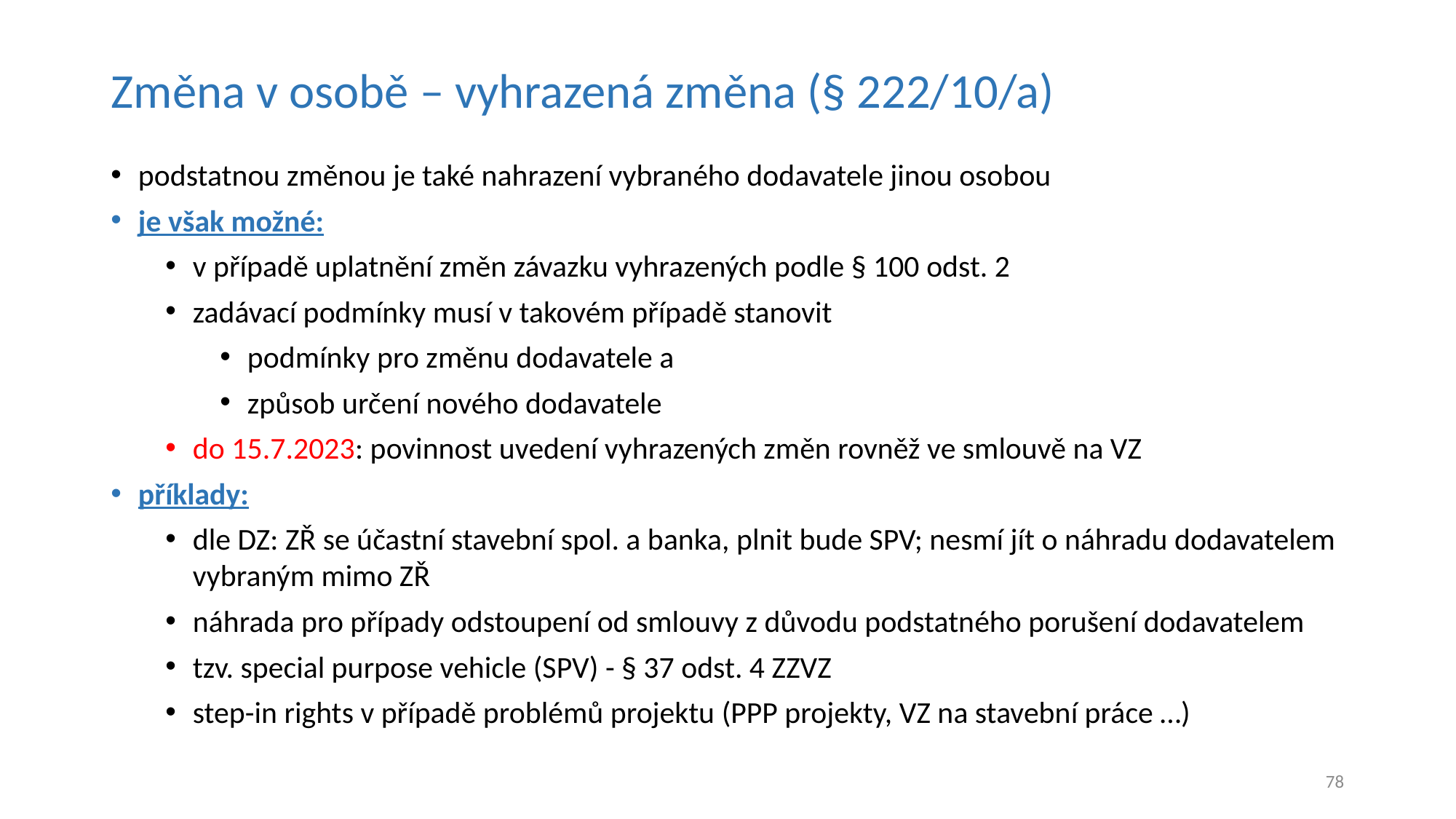

# Změna v osobě – vyhrazená změna (§ 222/10/a)
podstatnou změnou je také nahrazení vybraného dodavatele jinou osobou
je však možné:
v případě uplatnění změn závazku vyhrazených podle § 100 odst. 2
zadávací podmínky musí v takovém případě stanovit
podmínky pro změnu dodavatele a
způsob určení nového dodavatele
do 15.7.2023: povinnost uvedení vyhrazených změn rovněž ve smlouvě na VZ
příklady:
dle DZ: ZŘ se účastní stavební spol. a banka, plnit bude SPV; nesmí jít o náhradu dodavatelem vybraným mimo ZŘ
náhrada pro případy odstoupení od smlouvy z důvodu podstatného porušení dodavatelem
tzv. special purpose vehicle (SPV) - § 37 odst. 4 ZZVZ
step-in rights v případě problémů projektu (PPP projekty, VZ na stavební práce …)

78